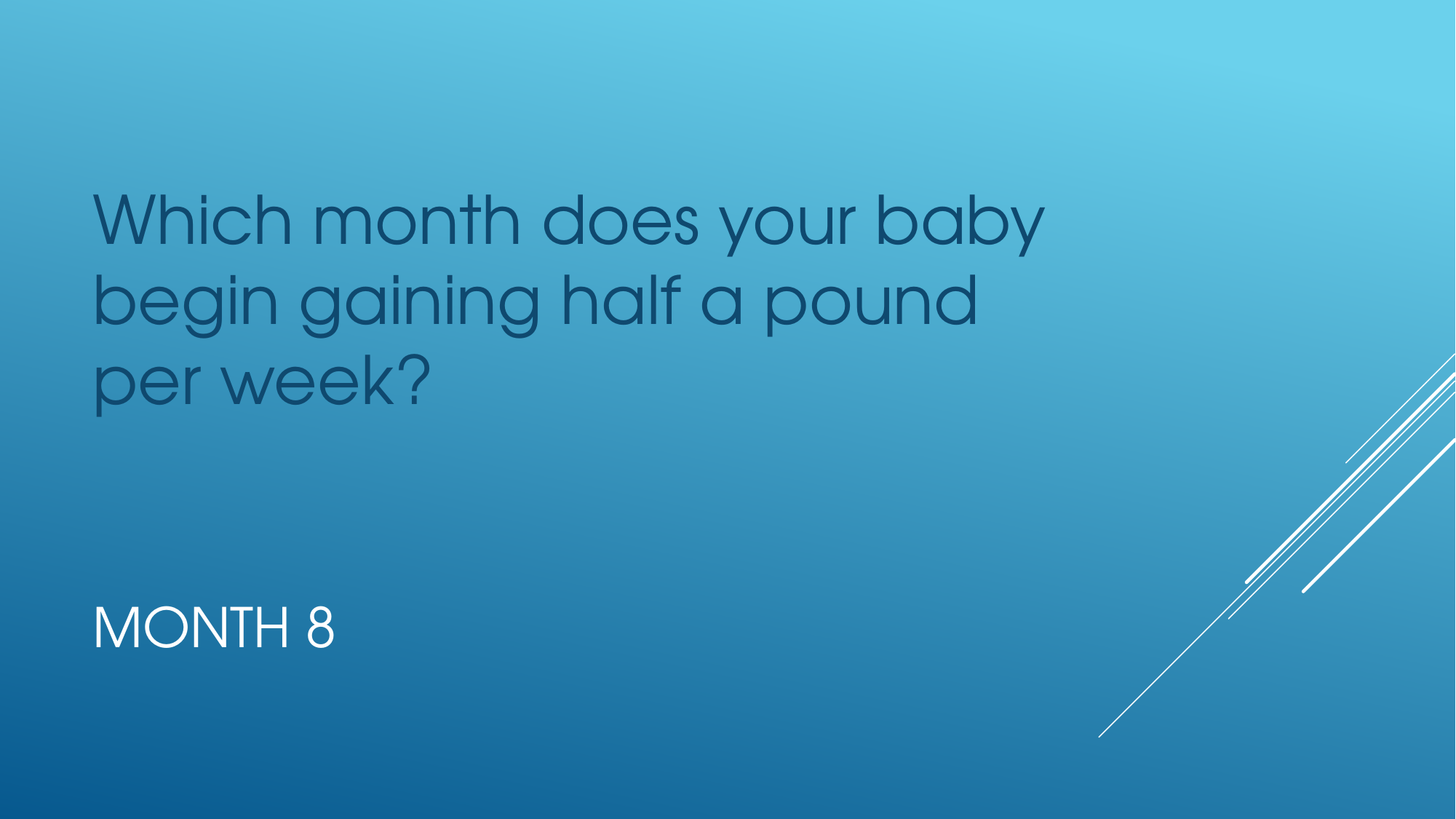

Which month does your baby begin gaining half a pound per week?
# Month 8